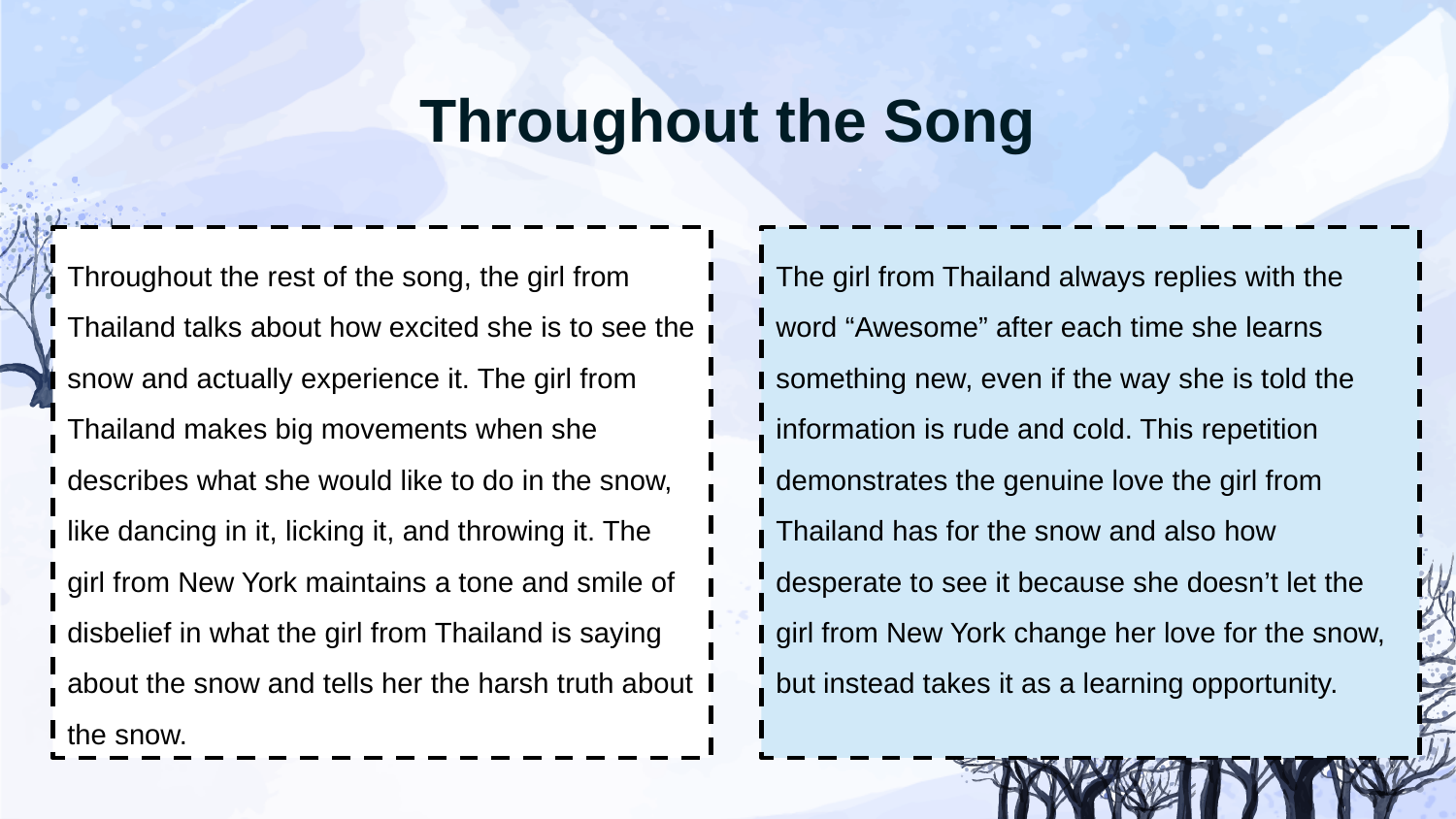

# Throughout the Song
Throughout the rest of the song, the girl from Thailand talks about how excited she is to see the snow and actually experience it. The girl from Thailand makes big movements when she describes what she would like to do in the snow, like dancing in it, licking it, and throwing it. The girl from New York maintains a tone and smile of disbelief in what the girl from Thailand is saying about the snow and tells her the harsh truth about the snow.

The girl from Thailand always replies with the word “Awesome” after each time she learns something new, even if the way she is told the information is rude and cold. This repetition demonstrates the genuine love the girl from Thailand has for the snow and also how desperate to see it because she doesn’t let the girl from New York change her love for the snow, but instead takes it as a learning opportunity.